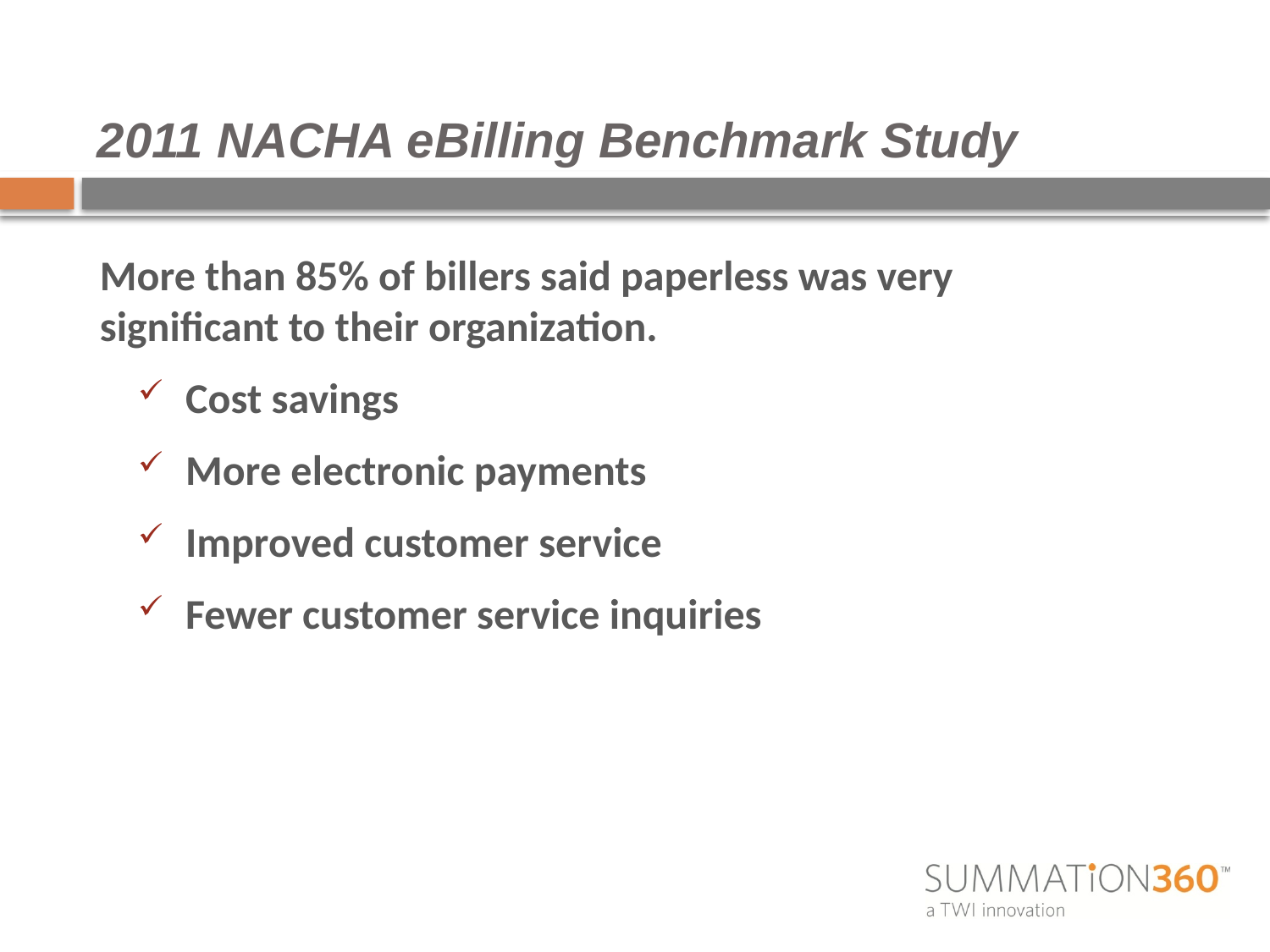

# 2011 NACHA eBilling Benchmark Study
More than 85% of billers said paperless was very significant to their organization.
Cost savings
More electronic payments
Improved customer service
Fewer customer service inquiries